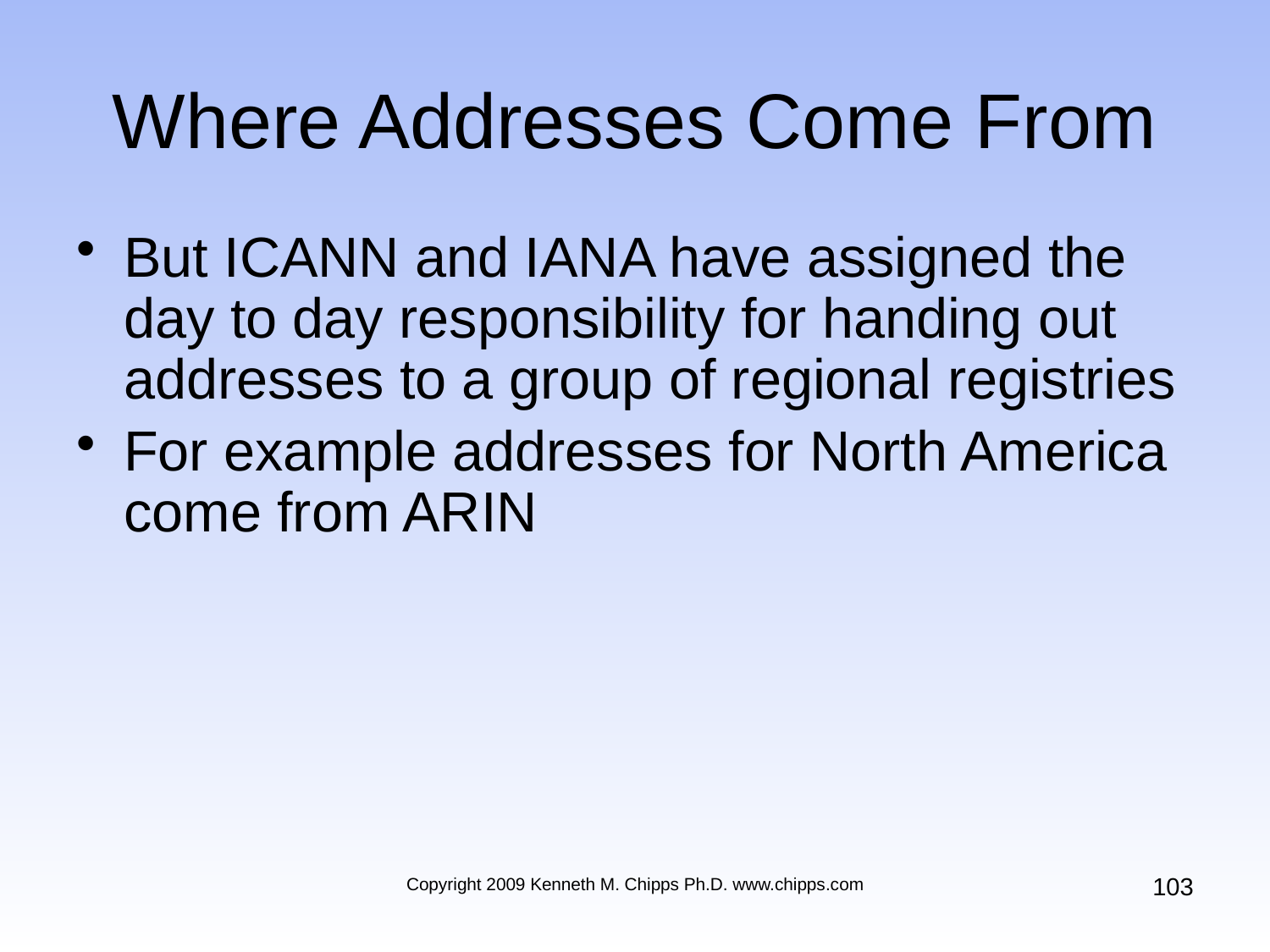

# Where Addresses Come From
But ICANN and IANA have assigned the day to day responsibility for handing out addresses to a group of regional registries
For example addresses for North America come from ARIN
103
Copyright 2009 Kenneth M. Chipps Ph.D. www.chipps.com